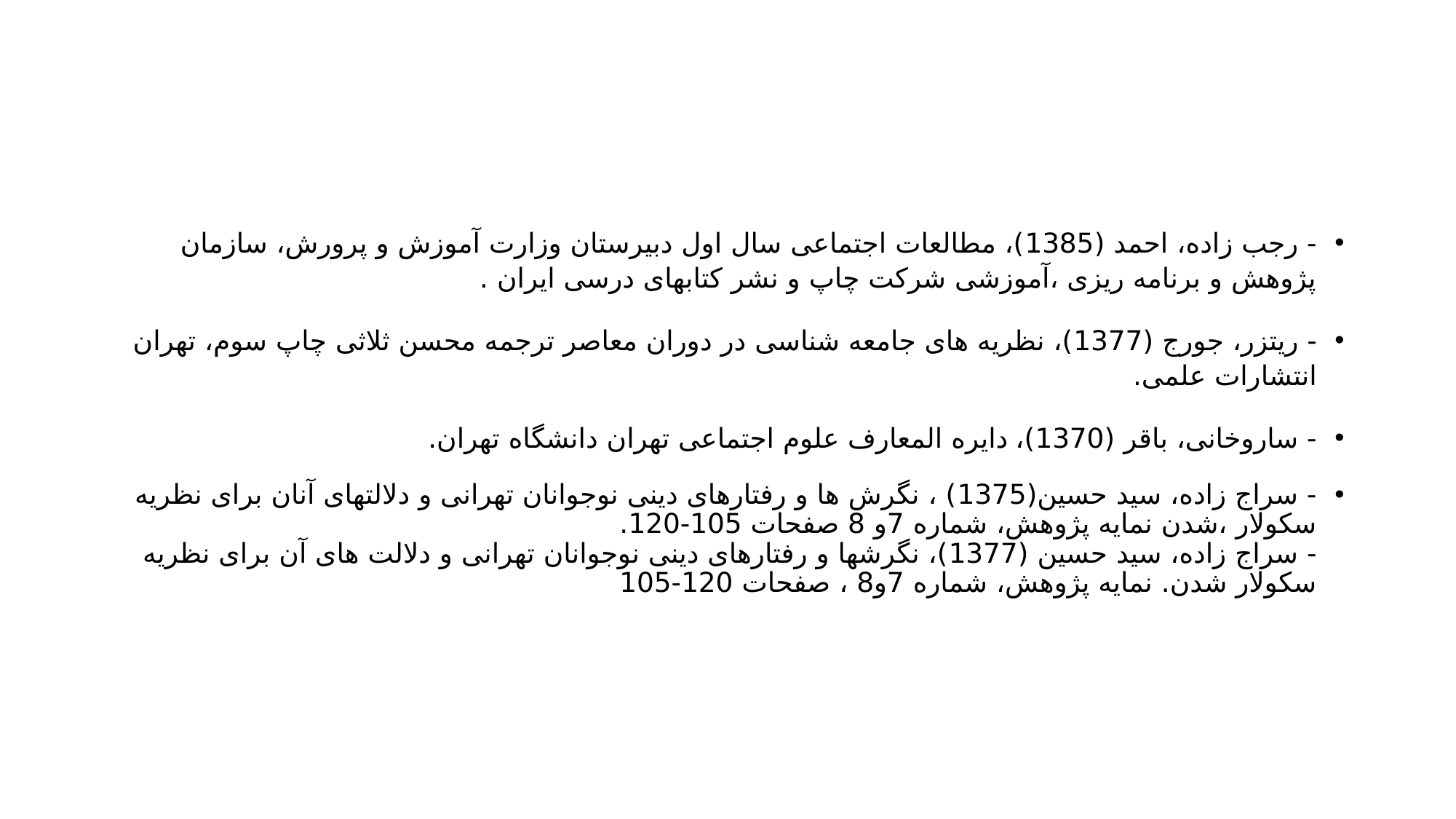

#
- رجب زاده، احمد (1385)، مطالعات اجتماعی سال اول دبیرستان وزارت آموزش و پرورش، سازمان پژوهش و برنامه ریزی ،آموزشی شرکت چاپ و نشر کتابهای درسی ایران .
- ریتزر، جورج (1377)، نظریه های جامعه شناسی در دوران معاصر ترجمه محسن ثلاثی چاپ سوم، تهران انتشارات علمی.
- ساروخانی، باقر (1370)، دایره المعارف علوم اجتماعی تهران دانشگاه تهران.
- سراج زاده، سید حسین(1375) ، نگرش ها و رفتارهای دینی نوجوانان تهرانی و دلالتهای آنان برای نظریه سکولار ،شدن نمایه پژوهش، شماره 7و 8 صفحات 105-120.
- سراج زاده، سید حسین (1377)، نگرشها و رفتارهای دینی نوجوانان تهرانی و دلالت های آن برای نظریه سکولار شدن. نمایه پژوهش، شماره 7و8 ، صفحات 120-105